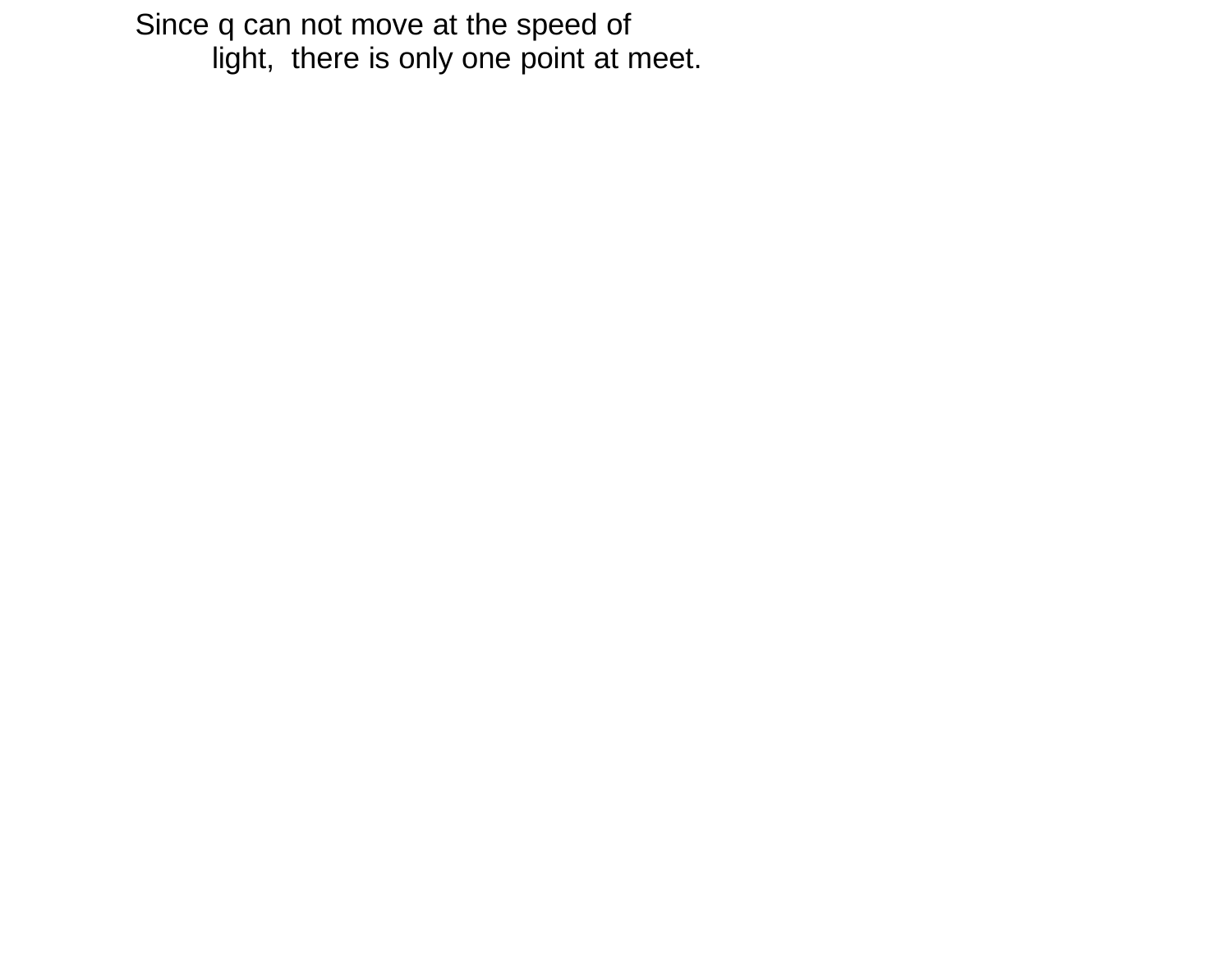

Since q can not move at the speed of light,  there is only one point at meet.